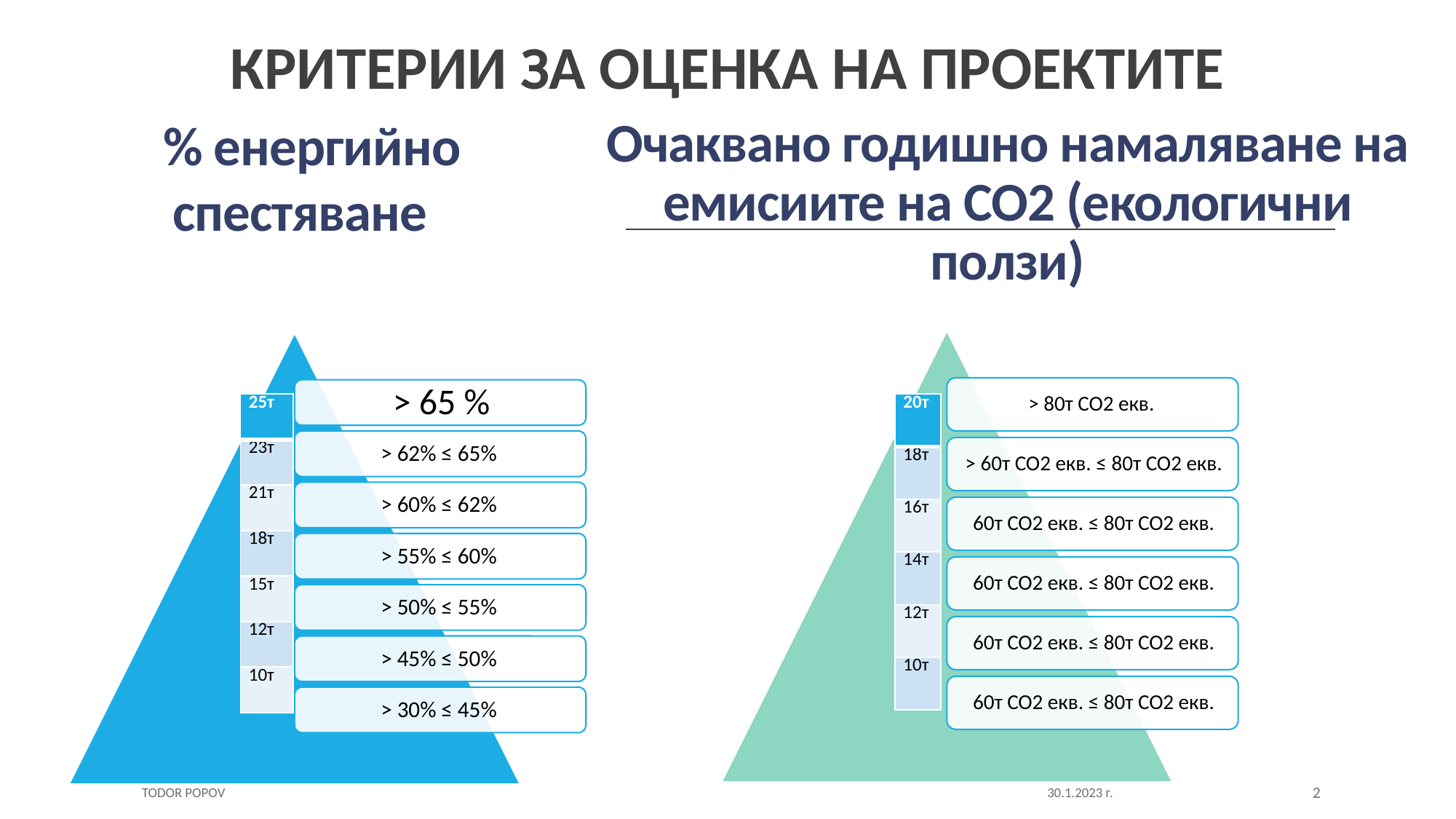

КРИТЕРИИ ЗА ОЦЕНКА НА ПРОЕКТИТЕ
% енергийно спестяване
# Очаквано годишно намаляване на емисиите на СО2 (екологични ползи)
> 80т CO2 екв.
> 60т CO2 екв. ≤ 80т CO2 екв.
60т CO2 екв. ≤ 80т CO2 екв.
60т CO2 екв. ≤ 80т CO2 екв.
60т CO2 екв. ≤ 80т CO2 екв.
60т CO2 екв. ≤ 80т CO2 екв.
> 65 %
> 62% ≤ 65%
> 60% ≤ 62%
> 55% ≤ 60%
> 50% ≤ 55%
> 45% ≤ 50%
> 30% ≤ 45%
| 20т |
| --- |
| 18т |
| 16т |
| 14т |
| 12т |
| 10т |
| 25т |
| --- |
| 23т |
| 21т |
| 18т |
| 15т |
| 12т |
| 10т |

Todor Popov
30.1.2023 г.
2